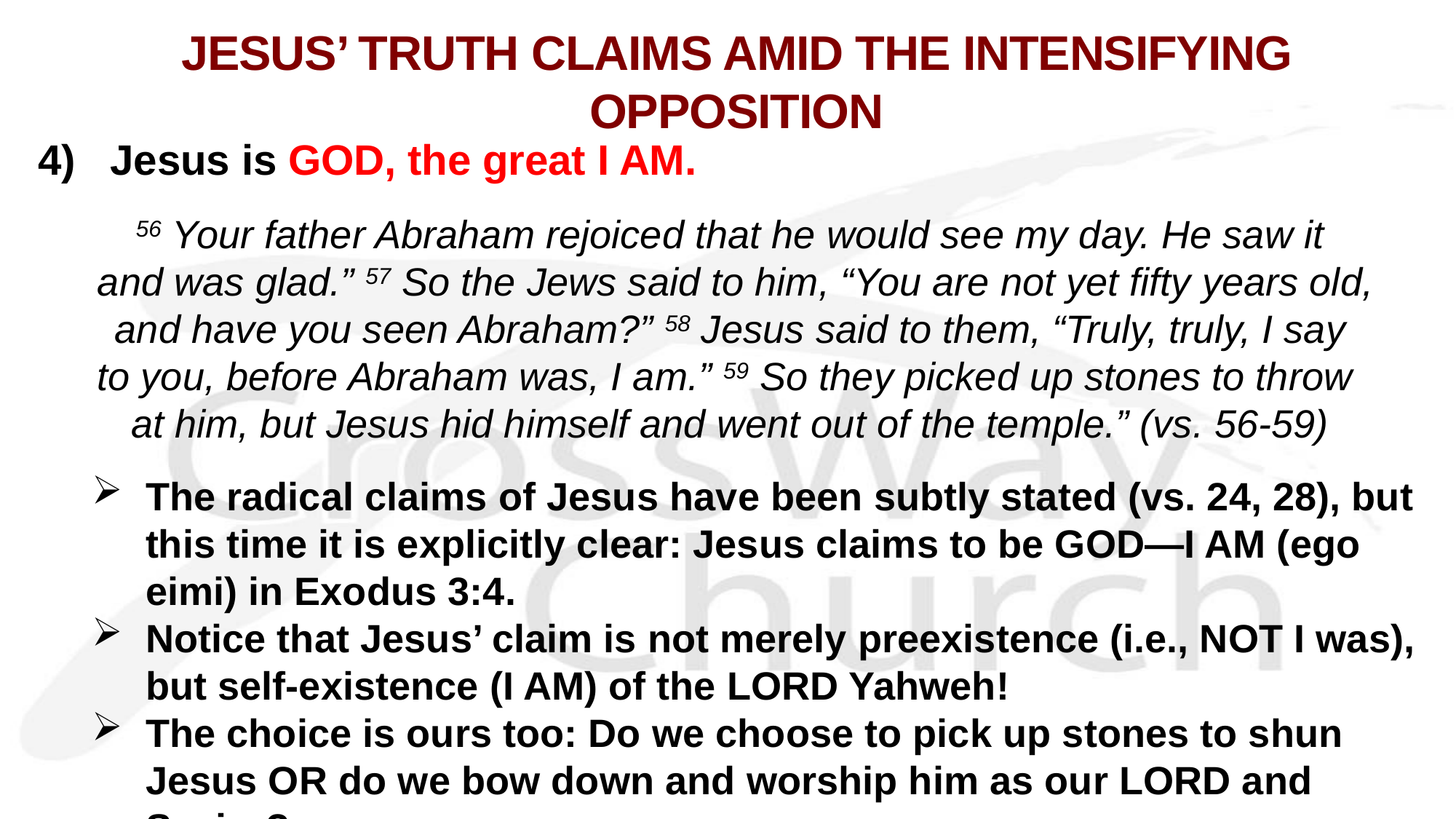

# JESUS’ TRUTH CLAIMS AMID THE INTENSIFYING OPPOSITION
4)   Jesus is GOD, the great I AM.

56 Your father Abraham rejoiced that he would see my day. He saw it
 and was glad.” 57 So the Jews said to him, “You are not yet fifty years old,
 and have you seen Abraham?” 58 Jesus said to them, “Truly, truly, I say
to you, before Abraham was, I am.” 59 So they picked up stones to throw
at him, but Jesus hid himself and went out of the temple.” (vs. 56-59)

The radical claims of Jesus have been subtly stated (vs. 24, 28), but this time it is explicitly clear: Jesus claims to be GOD—I AM (ego eimi) in Exodus 3:4.
Notice that Jesus’ claim is not merely preexistence (i.e., NOT I was), but self-existence (I AM) of the LORD Yahweh!
The choice is ours too: Do we choose to pick up stones to shun Jesus OR do we bow down and worship him as our LORD and Savior?